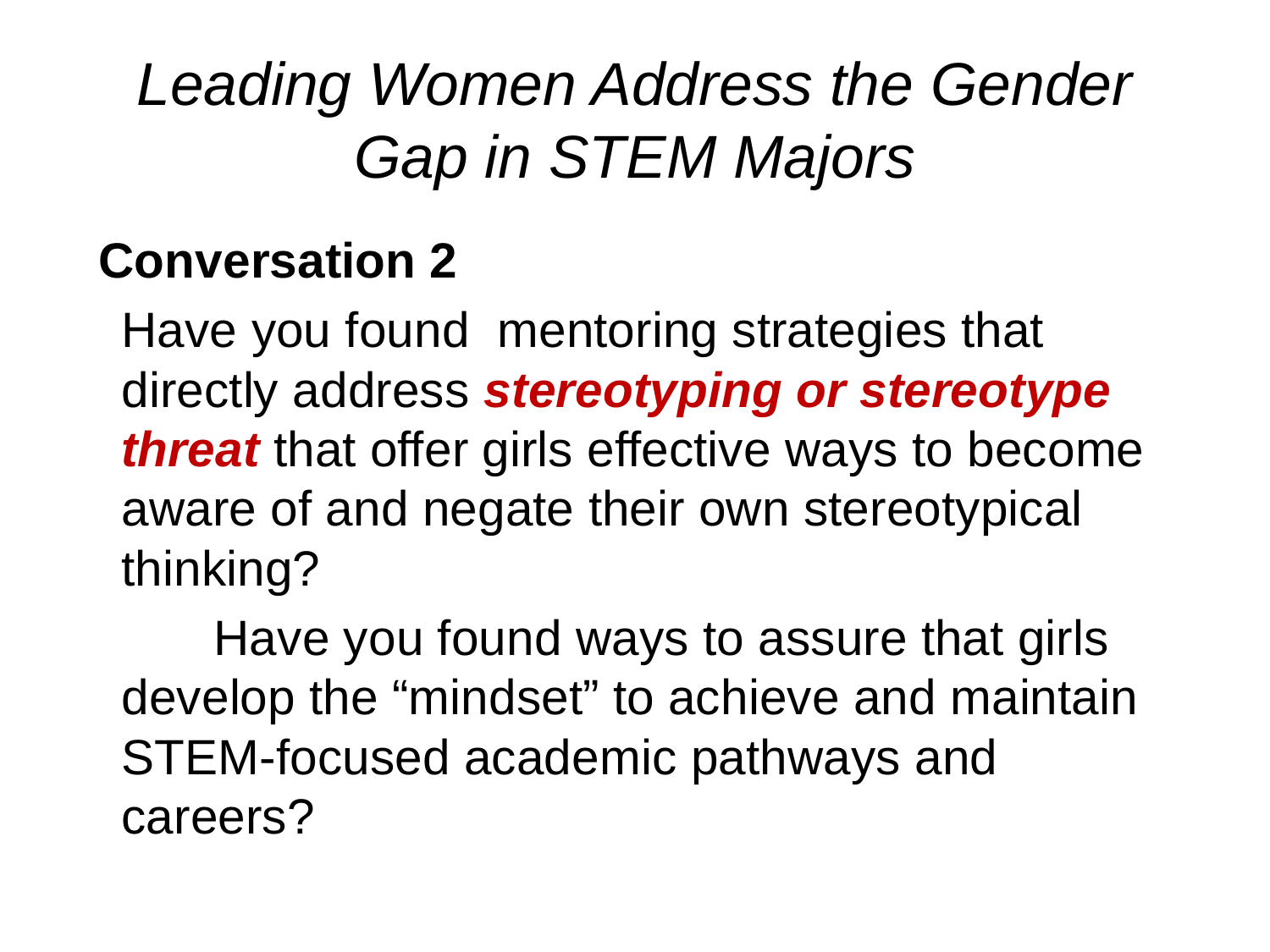

# Leading Women Address the Gender Gap in STEM Majors
  Conversation 2
		Have you found  mentoring strategies that directly address stereotyping or stereotype threat that offer girls effective ways to become aware of and negate their own stereotypical thinking?
          Have you found ways to assure that girls develop the “mindset” to achieve and maintain STEM-focused academic pathways and careers?